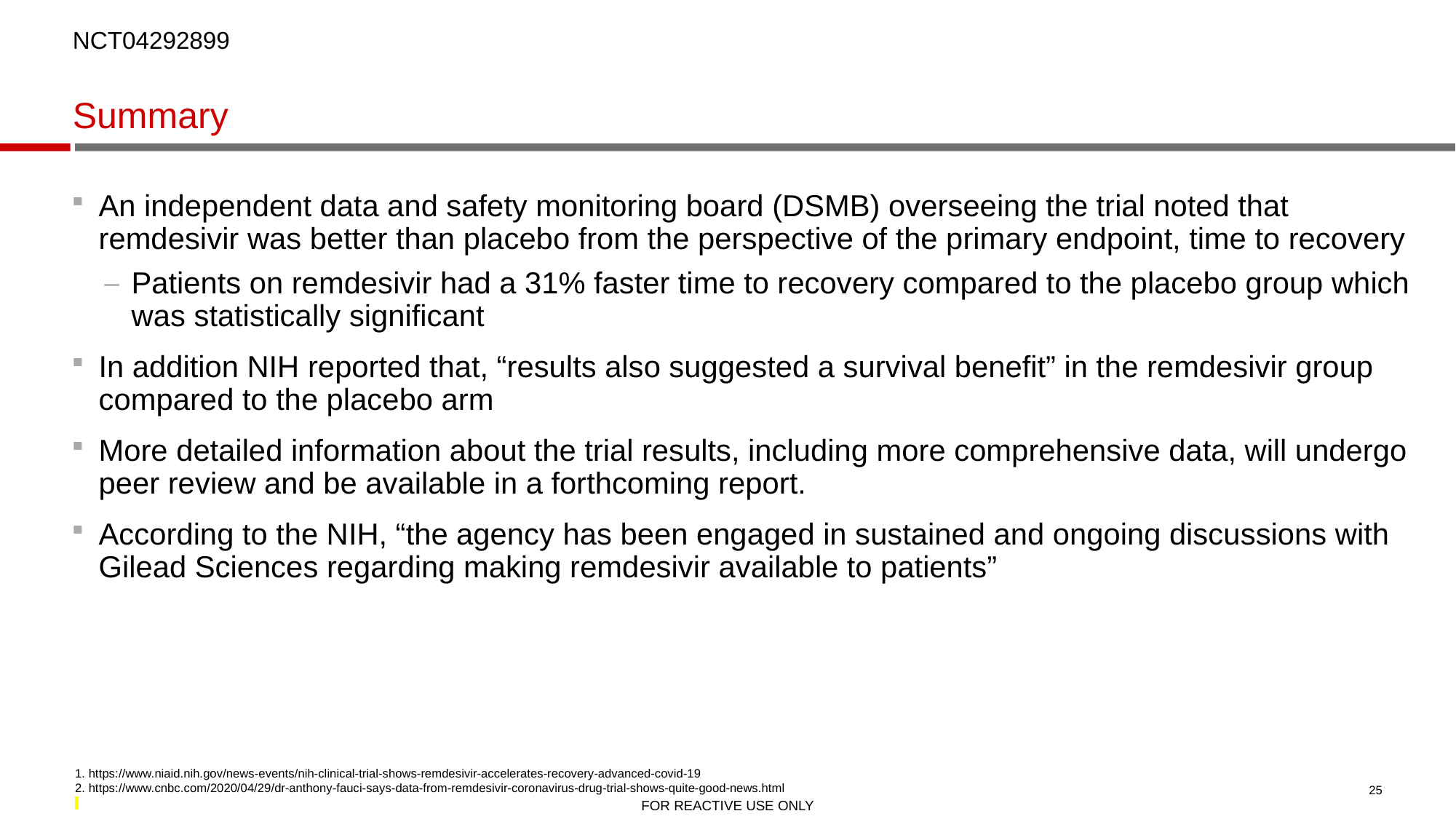

NCT04292899
# Summary
An independent data and safety monitoring board (DSMB) overseeing the trial noted that remdesivir was better than placebo from the perspective of the primary endpoint, time to recovery
Patients on remdesivir had a 31% faster time to recovery compared to the placebo group which was statistically significant
In addition NIH reported that, “results also suggested a survival benefit” in the remdesivir group compared to the placebo arm
More detailed information about the trial results, including more comprehensive data, will undergo peer review and be available in a forthcoming report.
According to the NIH, “the agency has been engaged in sustained and ongoing discussions with Gilead Sciences regarding making remdesivir available to patients”

1. https://www.niaid.nih.gov/news-events/nih-clinical-trial-shows-remdesivir-accelerates-recovery-advanced-covid-19
2. https://www.cnbc.com/2020/04/29/dr-anthony-fauci-says-data-from-remdesivir-coronavirus-drug-trial-shows-quite-good-news.html